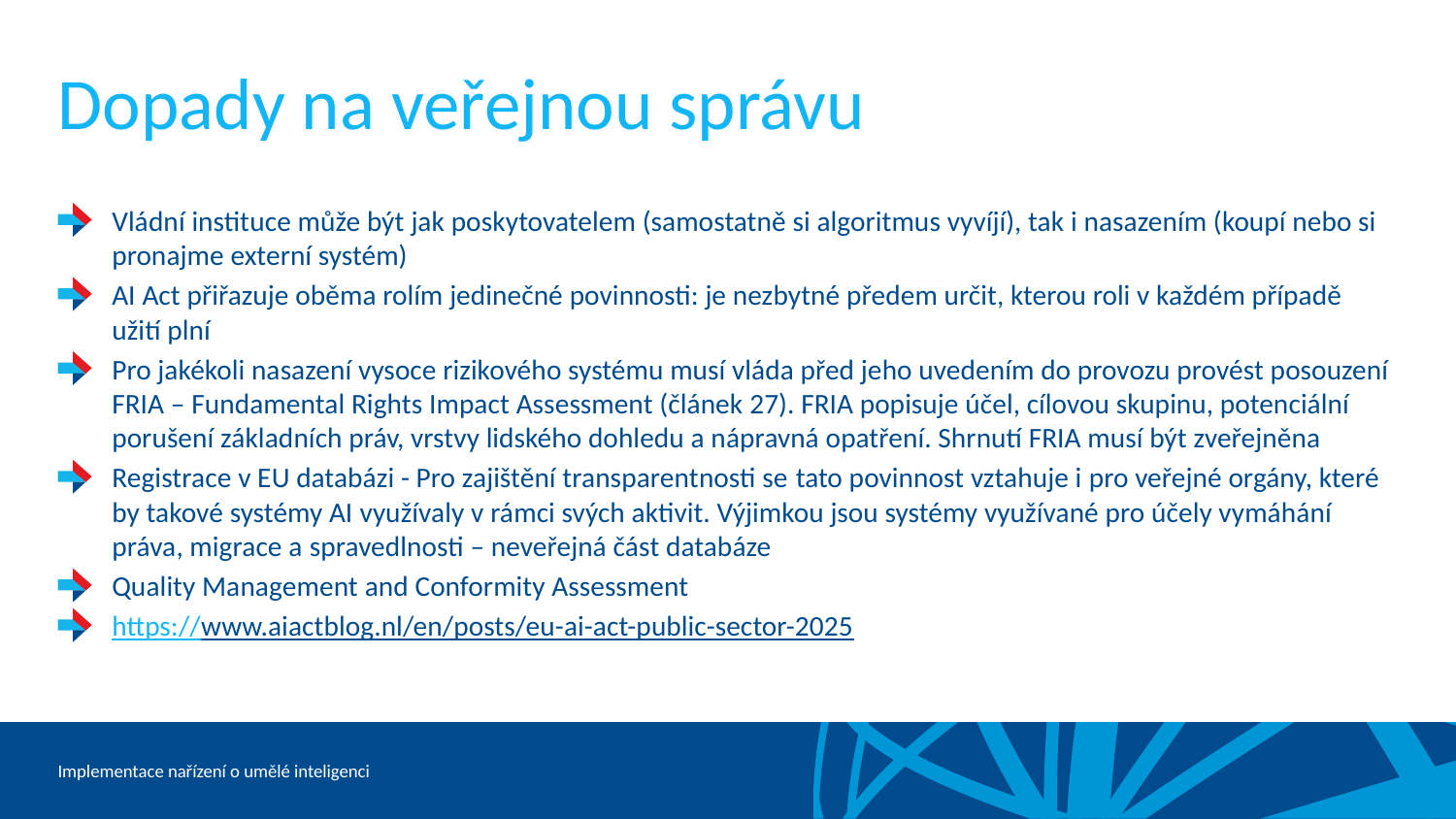

# Dopady na veřejnou správu
Vládní instituce může být jak poskytovatelem (samostatně si algoritmus vyvíjí), tak i nasazením (koupí nebo si pronajme externí systém)
AI Act přiřazuje oběma rolím jedinečné povinnosti: je nezbytné předem určit, kterou roli v každém případě užití plní
Pro jakékoli nasazení vysoce rizikového systému musí vláda před jeho uvedením do provozu provést posouzení FRIA – Fundamental Rights Impact Assessment (článek 27). FRIA popisuje účel, cílovou skupinu, potenciální porušení základních práv, vrstvy lidského dohledu a nápravná opatření. Shrnutí FRIA musí být zveřejněna
Registrace v EU databázi - Pro zajištění transparentnosti se tato povinnost vztahuje i pro veřejné orgány, které by takové systémy AI využívaly v rámci svých aktivit. Výjimkou jsou systémy využívané pro účely vymáhání práva, migrace a spravedlnosti – neveřejná část databáze
Quality Management and Conformity Assessment
https://www.aiactblog.nl/en/posts/eu-ai-act-public-sector-2025